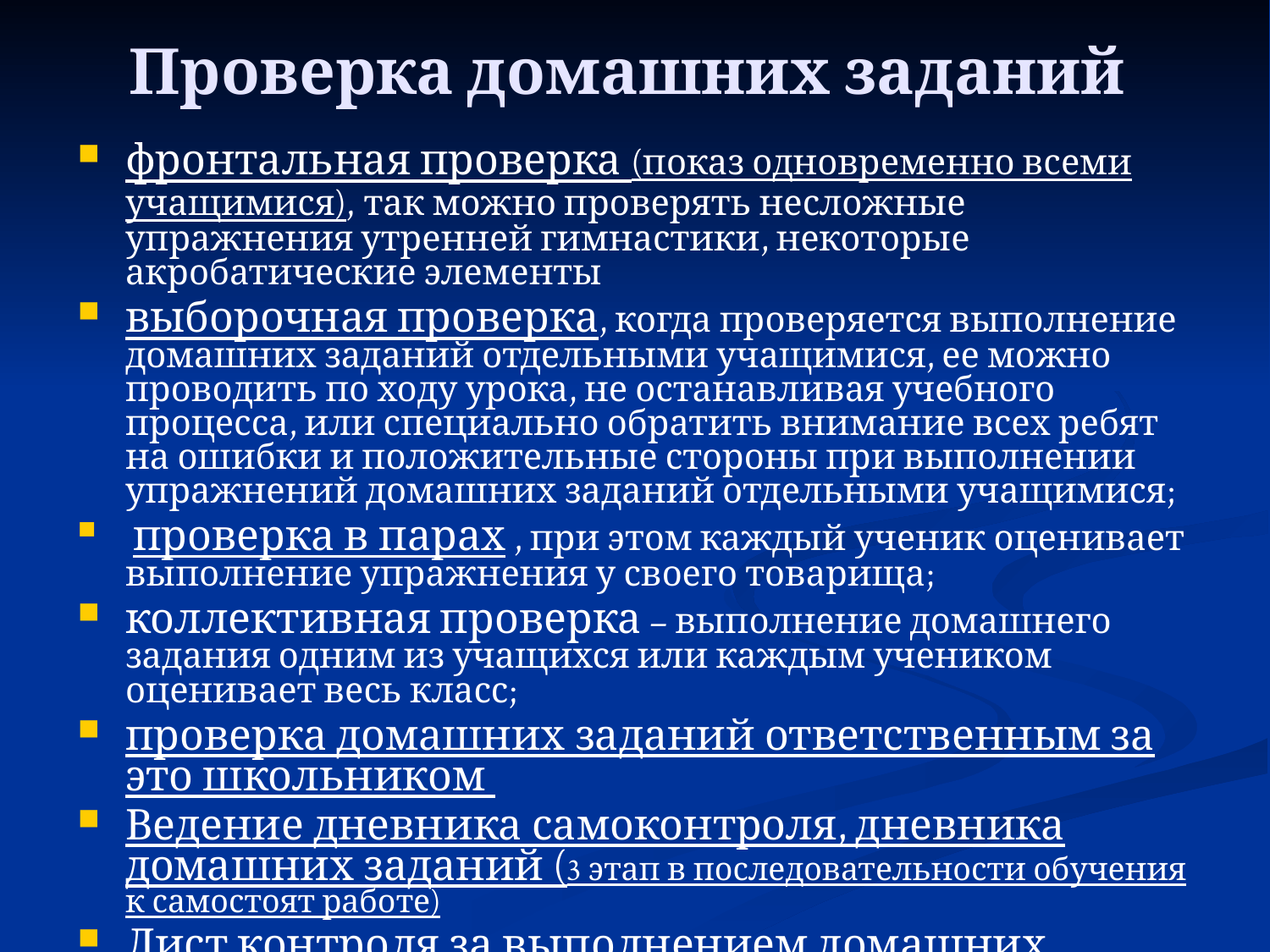

# Проверка домашних заданий
фронтальная проверка (показ одновременно всеми учащимися), так можно проверять несложные упражнения утренней гимнастики, некоторые акробатические элементы
выборочная проверка, когда проверяется выполнение домашних заданий отдельными учащимися, ее можно проводить по ходу урока, не останавливая учебного процесса, или специально обратить внимание всех ребят на ошибки и положительные стороны при выполнении упражнений домашних заданий отдельными учащимися;
 проверка в парах , при этом каждый ученик оценивает выполнение упражнения у своего товарища;
коллективная проверка – выполнение домашнего задания одним из учащихся или каждым учеником оценивает весь класс;
проверка домашних заданий ответственным за это школьником
Ведение дневника самоконтроля, дневника домашних заданий (3 этап в последовательности обучения к самостоят работе)
Лист контроля за выполнением домашних заданий.